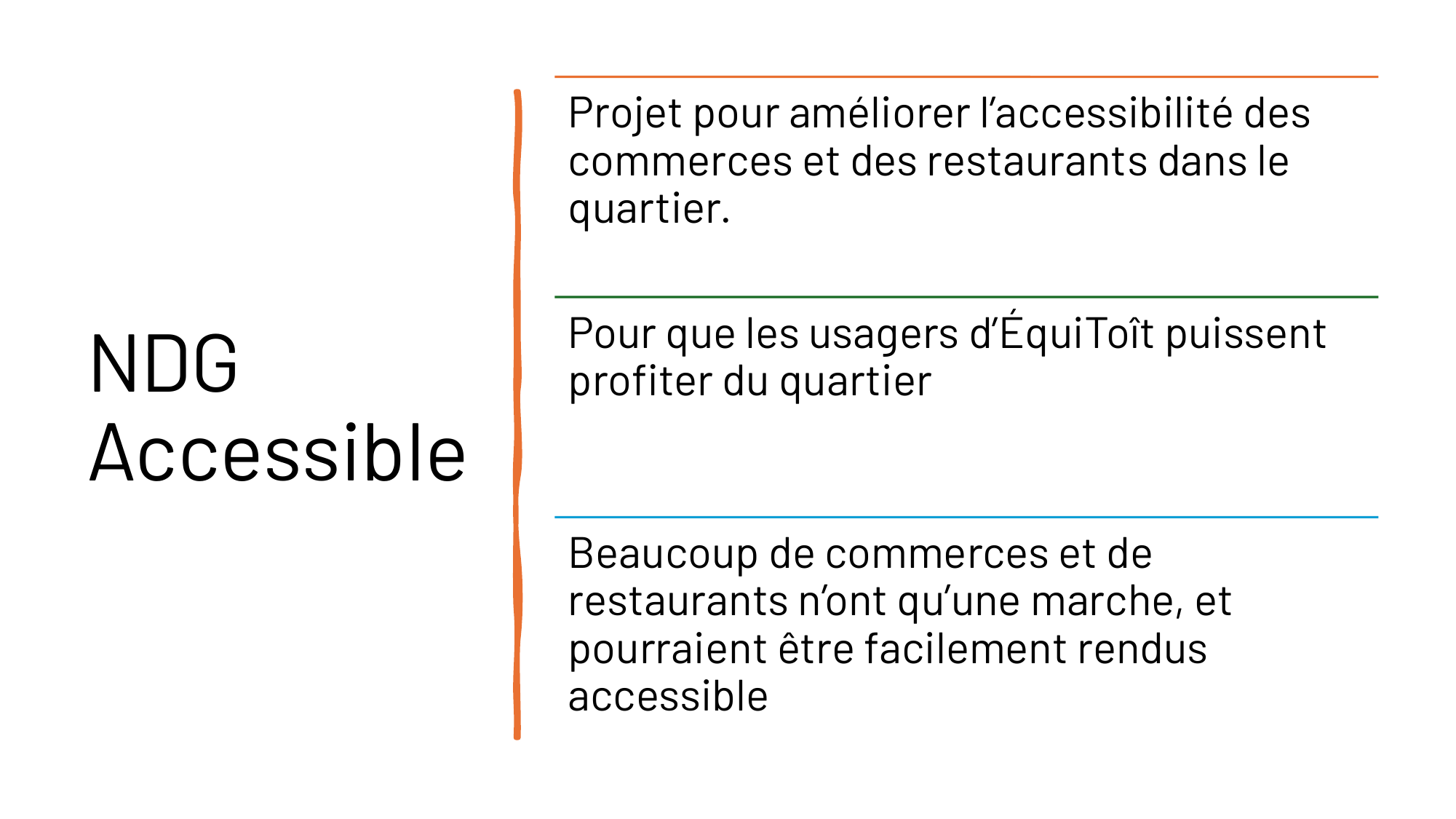

Projet pour améliorer l’accessibilité des commerces et des restaurants dans le quartier.
Pour que les usagers d’ÉquiToît puissent profiter du quartier
Beaucoup de commerces et de restaurants n’ont qu’une marche, et pourraient être facilement rendus accessible
# NDG Accessible